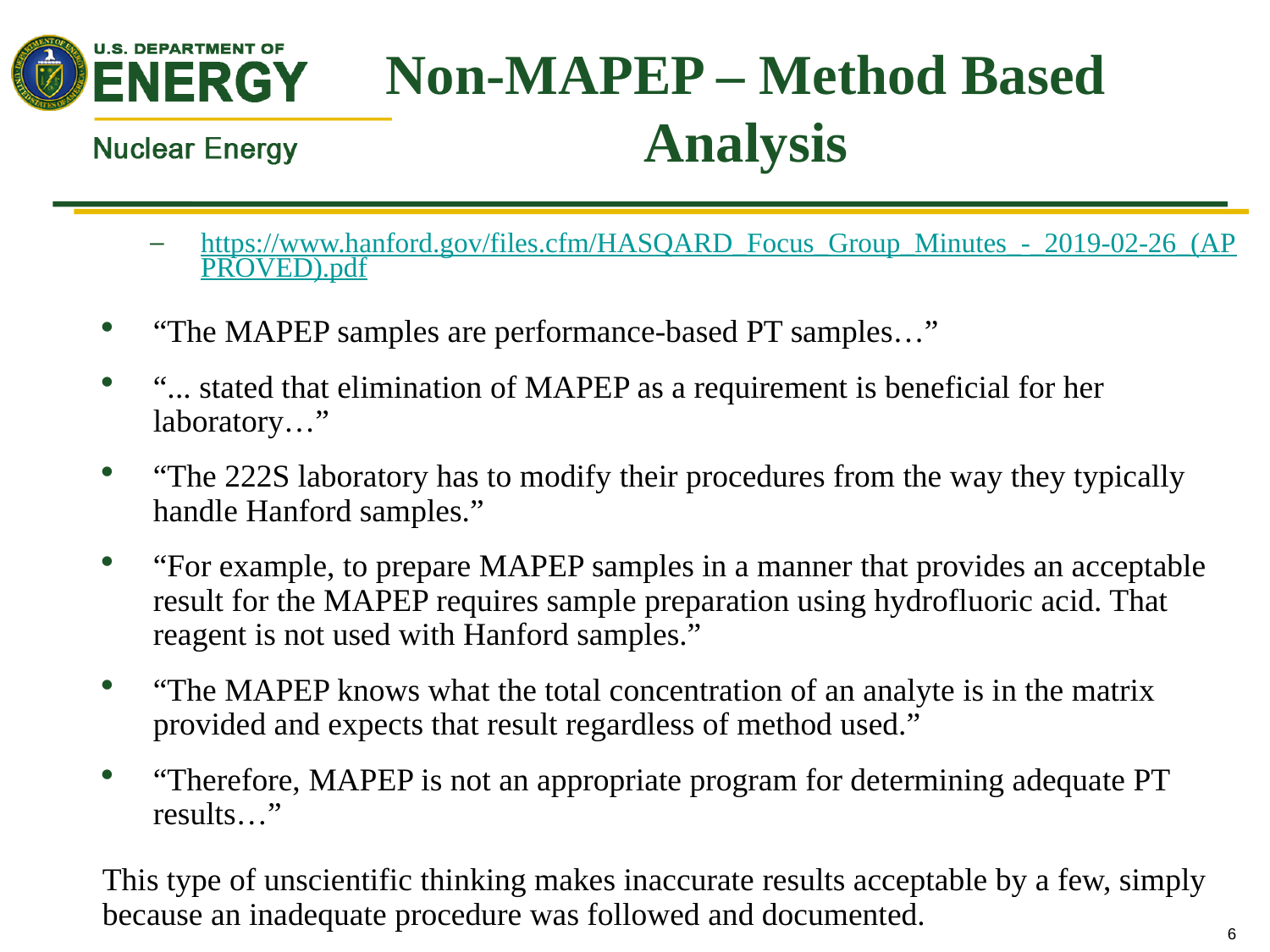

# Non-MAPEP – Method Based Analysis
https://www.hanford.gov/files.cfm/HASQARD_Focus_Group_Minutes_-_2019-02-26_(APPROVED).pdf
“The MAPEP samples are performance-based PT samples…”
“... stated that elimination of MAPEP as a requirement is beneficial for her laboratory…”
“The 222S laboratory has to modify their procedures from the way they typically handle Hanford samples.”
“For example, to prepare MAPEP samples in a manner that provides an acceptable result for the MAPEP requires sample preparation using hydrofluoric acid. That reagent is not used with Hanford samples.”
“The MAPEP knows what the total concentration of an analyte is in the matrix provided and expects that result regardless of method used.”
“Therefore, MAPEP is not an appropriate program for determining adequate PT results…”
This type of unscientific thinking makes inaccurate results acceptable by a few, simply because an inadequate procedure was followed and documented.